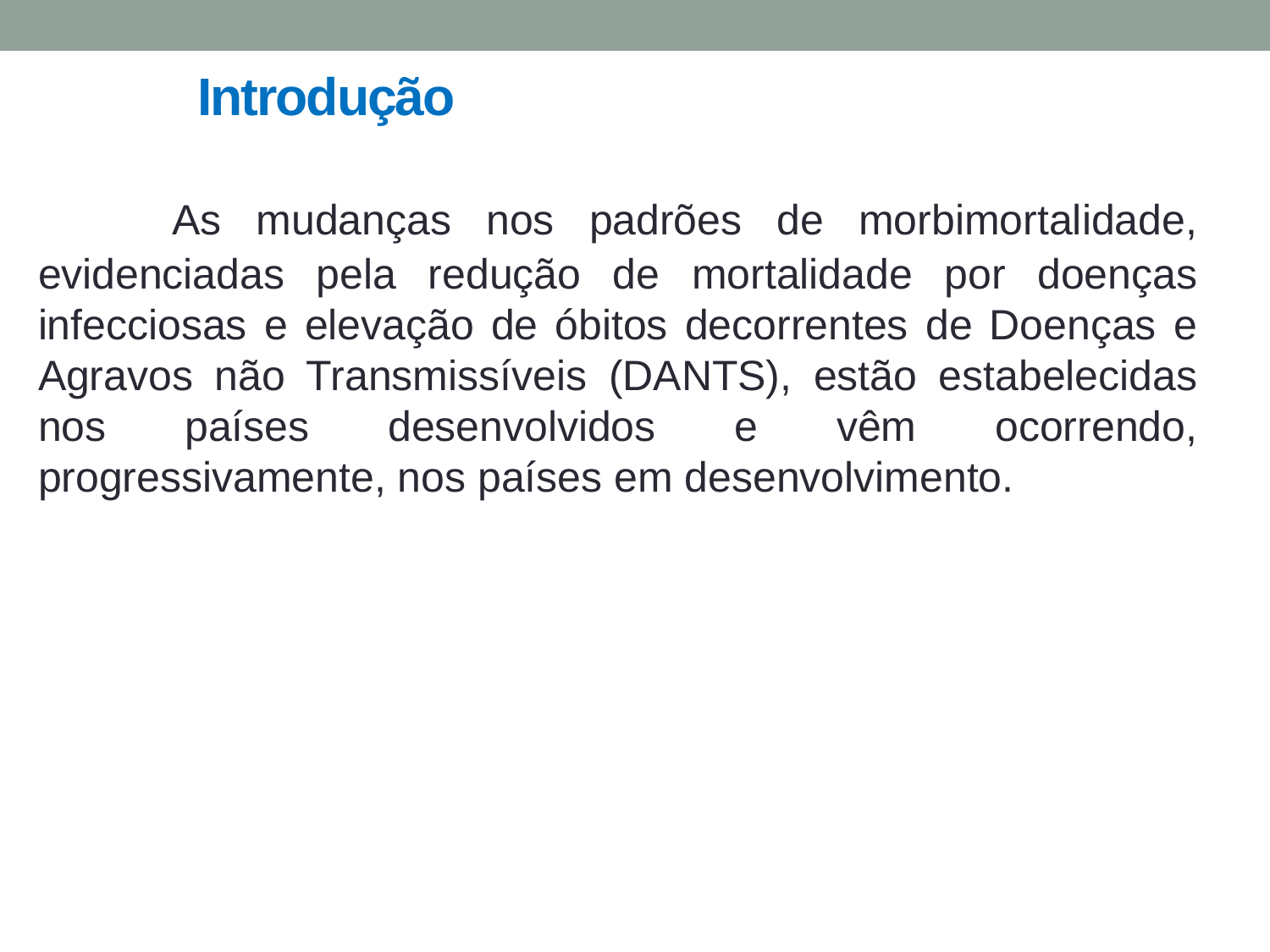

# Introdução
    As mudanças nos padrões de morbimortalidade, evidenciadas pela redução de mortalidade por doenças infecciosas e elevação de óbitos decorrentes de Doenças e Agravos não Transmissíveis (DANTS), estão estabelecidas nos países desenvolvidos e vêm ocorrendo, progressivamente, nos países em desenvolvimento.